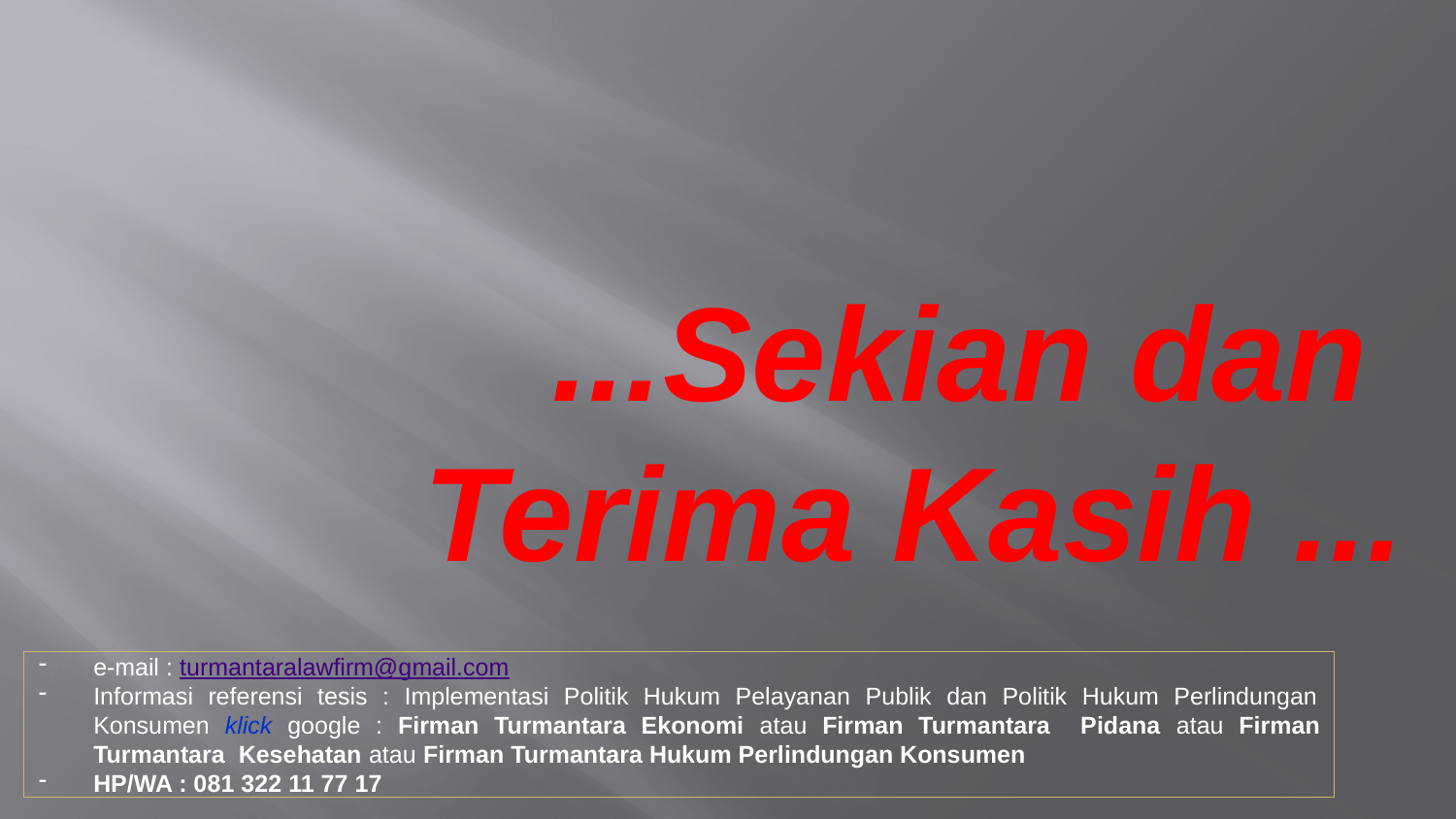

# ...Sekian dan Terima Kasih ...
e-mail : turmantaralawfirm@gmail.com
Informasi referensi tesis : Implementasi Politik Hukum Pelayanan Publik dan Politik Hukum Perlindungan Konsumen klick google : Firman Turmantara Ekonomi atau Firman Turmantara  Pidana atau Firman Turmantara  Kesehatan atau Firman Turmantara Hukum Perlindungan Konsumen
HP/WA : 081 322 11 77 17